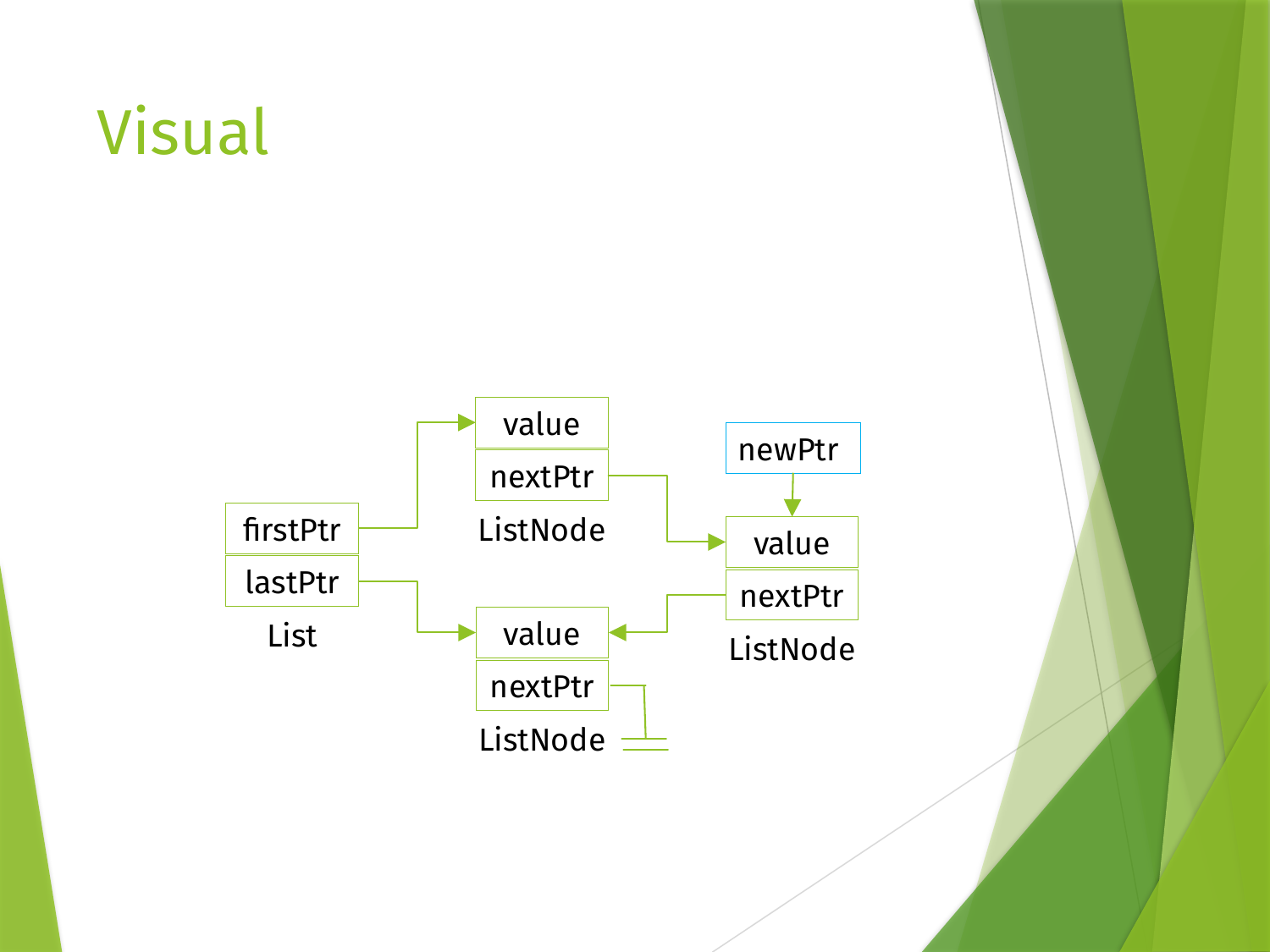

# Visual
value
nextPtr
ListNode
newPtr
firstPtr
lastPtr
List
value
nextPtr
ListNode
value
nextPtr
ListNode